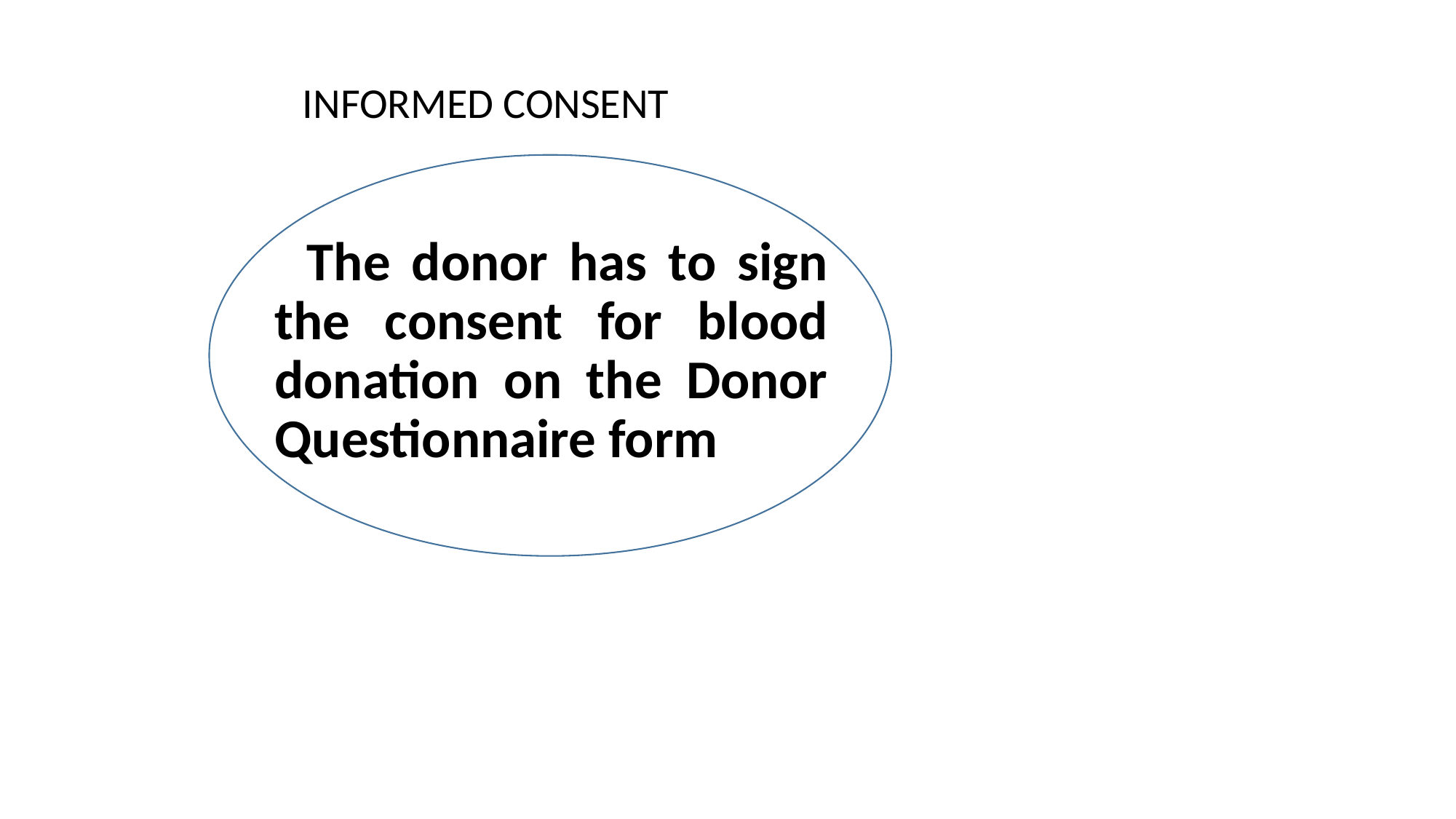

# INFORMED CONSENT

   The donor has to sign the consent for blood donation on the Donor Questionnaire form